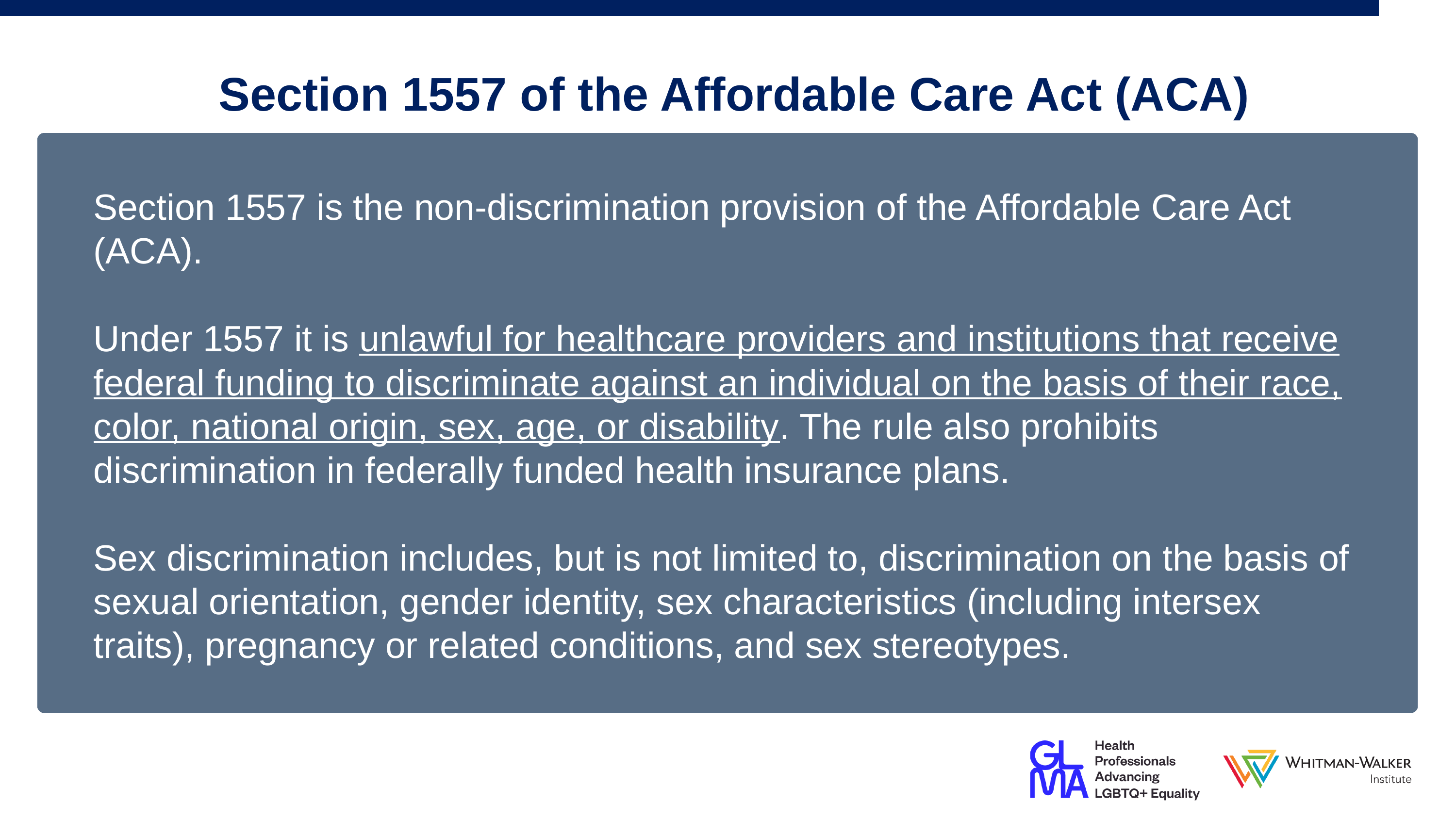

Section 1557 of the Affordable Care Act (ACA)

Section 1557 is the non-discrimination provision of the Affordable Care Act (ACA).

Under 1557 it is unlawful for healthcare providers and institutions that receive federal funding to discriminate against an individual on the basis of their race, color, national origin, sex, age, or disability. The rule also prohibits discrimination in federally funded health insurance plans.

Sex discrimination includes, but is not limited to, discrimination on the basis of sexual orientation, gender identity, sex characteristics (including intersex traits), pregnancy or related conditions, and sex stereotypes.